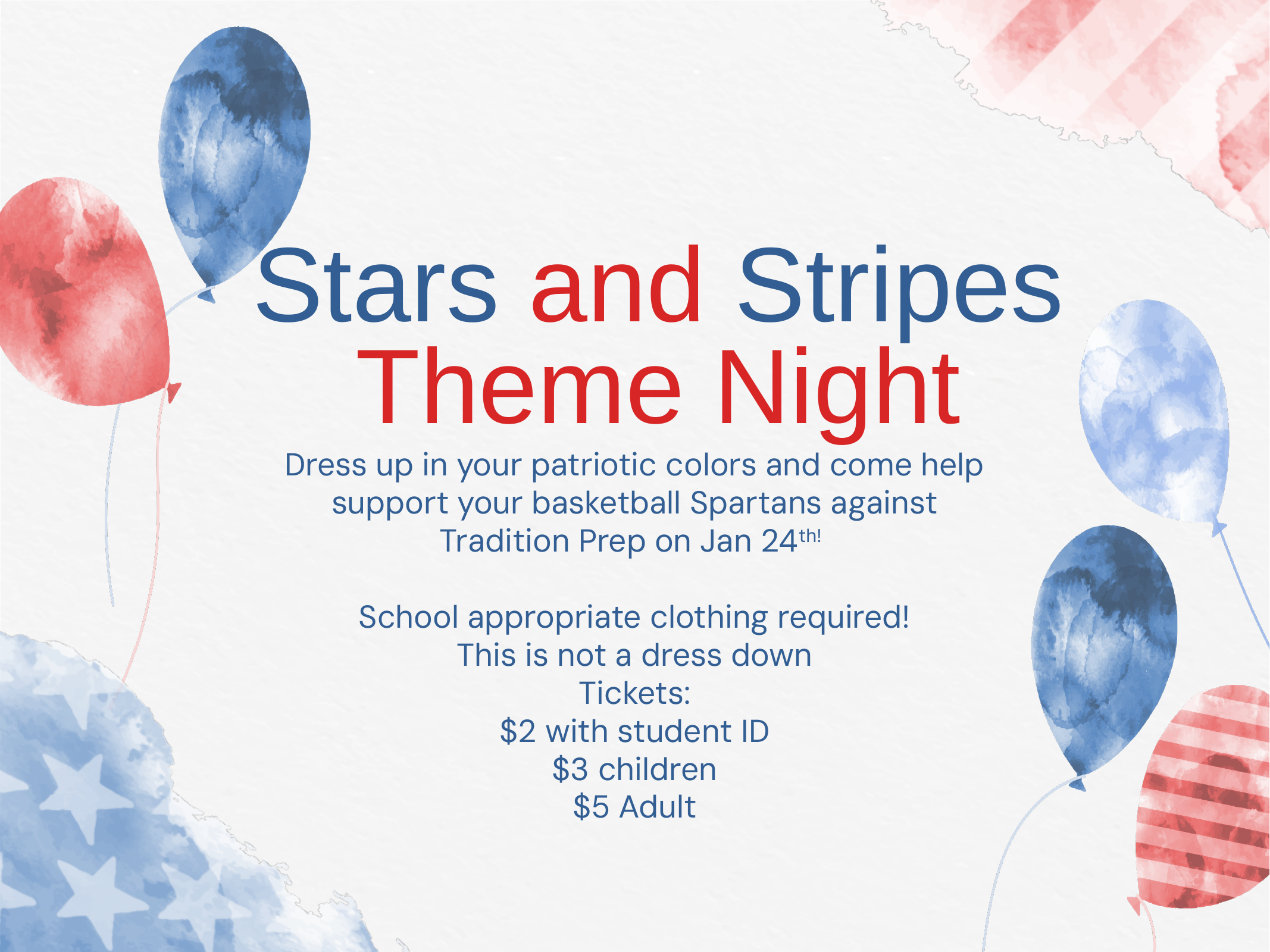

# Stars and Stripes Theme Night
Dress up in your patriotic colors and come help support your basketball Spartans against Tradition Prep on Jan 24th!
School appropriate clothing required!
This is not a dress down
Tickets:
$2 with student ID
$3 children
$5 Adult